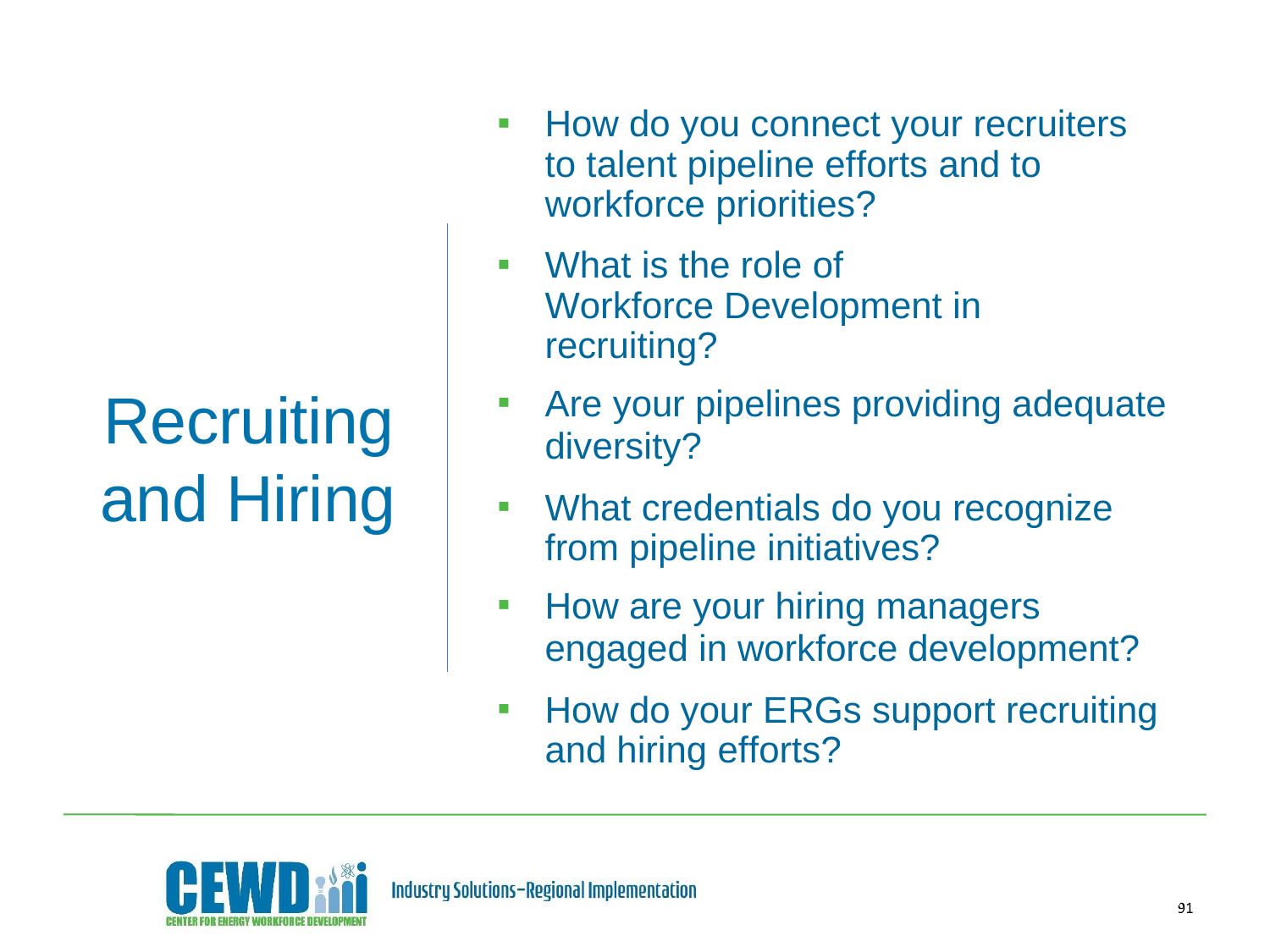

How do you connect your recruiters to talent pipeline efforts and to workforce priorities?
What is the role of Workforce Development in recruiting?
Are your pipelines providing adequate
diversity?
What credentials do you recognize from pipeline initiatives?
How are your hiring managers
engaged in workforce development?
How do your ERGs support recruiting and hiring efforts?

Recruiting and Hiring